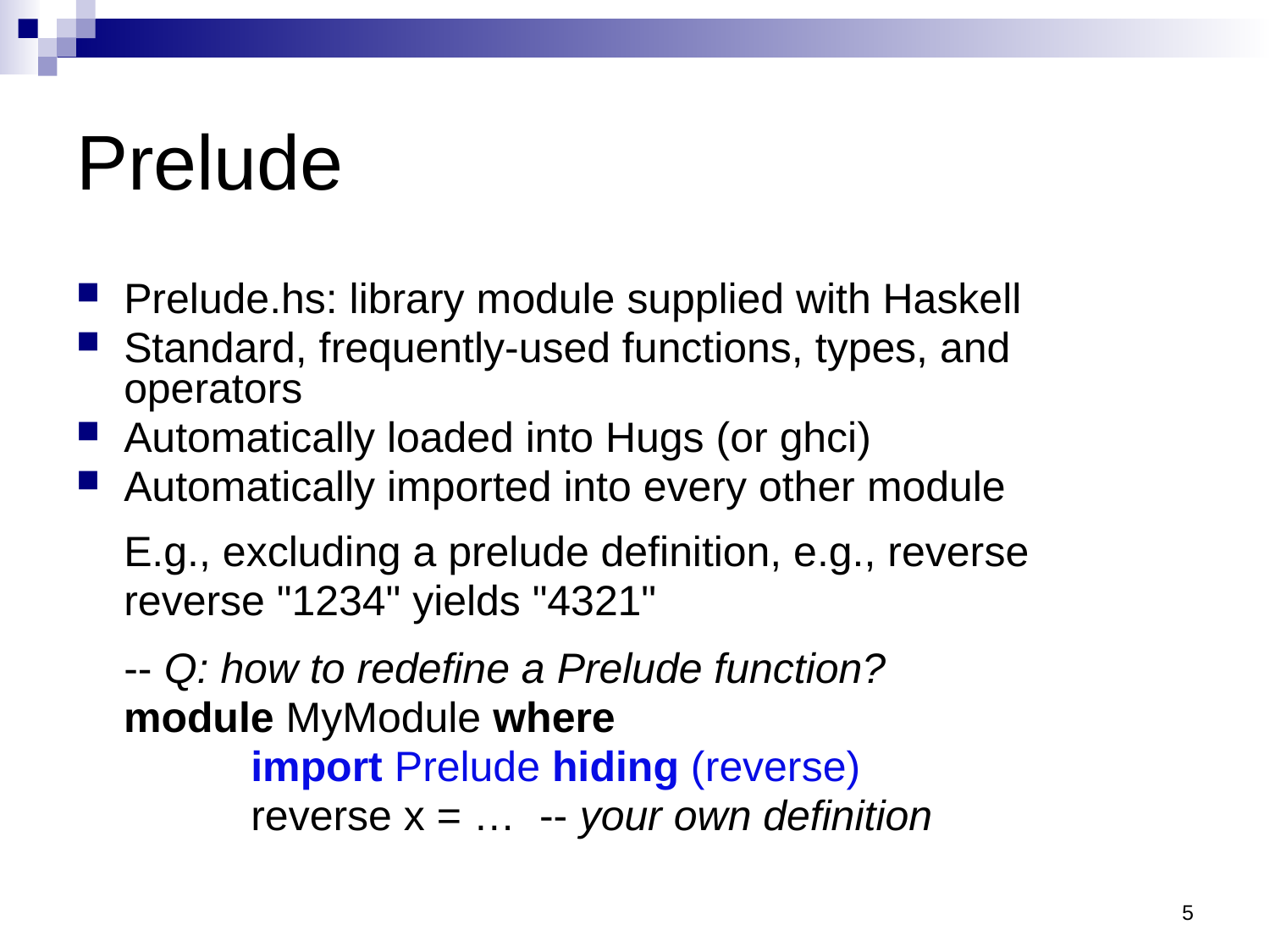

# Prelude
Prelude.hs: library module supplied with Haskell
Standard, frequently-used functions, types, and operators
Automatically loaded into Hugs (or ghci)
Automatically imported into every other module

	E.g., excluding a prelude definition, e.g., reverse
	reverse "1234" yields "4321"

	-- Q: how to redefine a Prelude function?
    module MyModule where
		import Prelude hiding (reverse)
		reverse x = …  -- your own definition
5